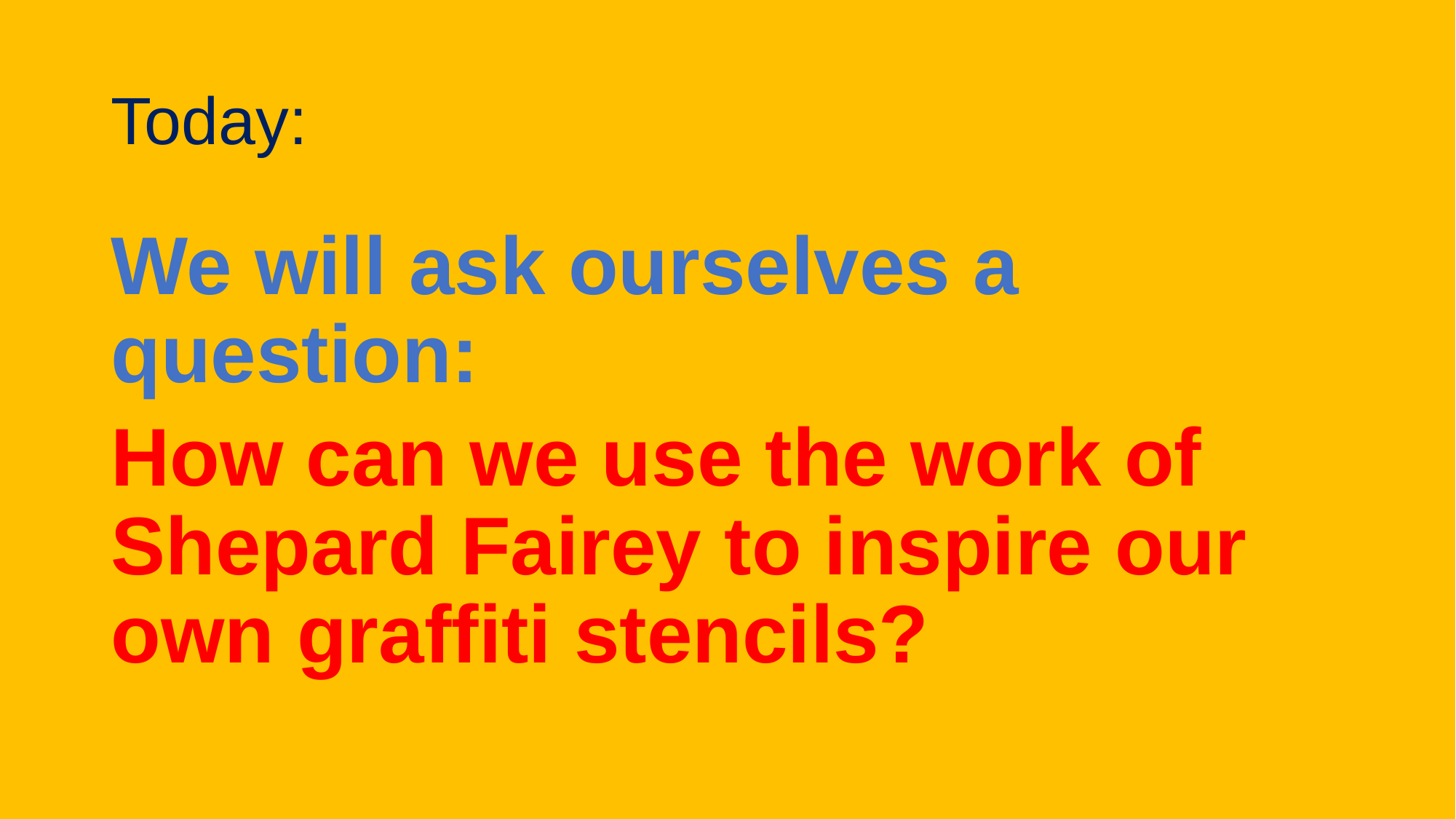

# Today:
We will ask ourselves a question:
How can we use the work of Shepard Fairey to inspire our own graffiti stencils?